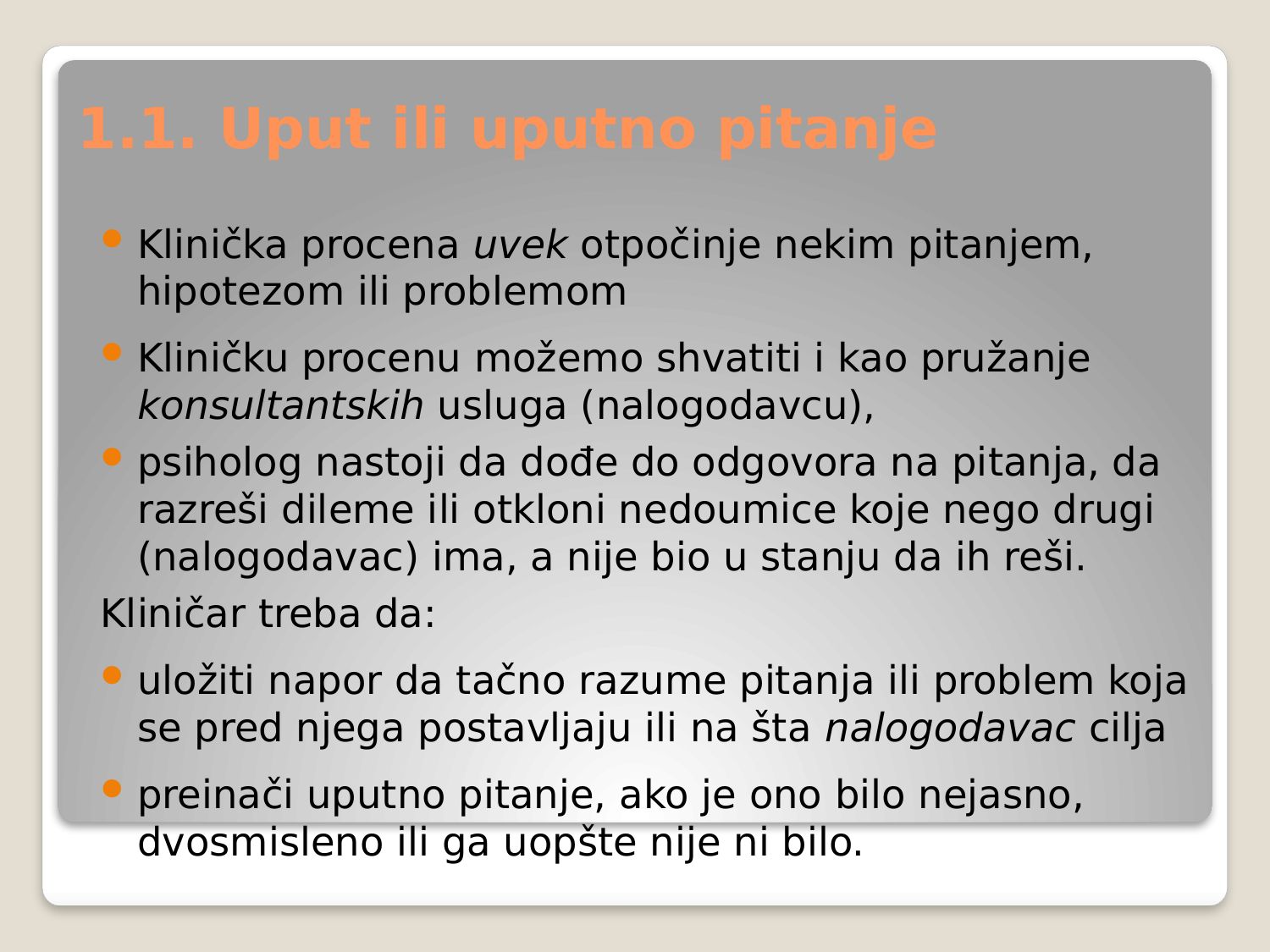

# 1.1. Uput ili uputno pitanje
Klinička procena uvek otpočinje nekim pitanjem, hipotezom ili problemom
Kliničku procenu možemo shvatiti i kao pružanje konsultantskih usluga (nalogodavcu),
psiholog nastoji da dođe do odgovora na pitanja, da razreši dileme ili otkloni nedoumice koje nego drugi (nalogodavac) ima, a nije bio u stanju da ih reši.
Kliničar treba da:
uložiti napor da tačno razume pitanja ili problem koja se pred njega postavljaju ili na šta nalogodavac cilja
preinači uputno pitanje, ako je ono bilo nejasno, dvosmisleno ili ga uopšte nije ni bilo.